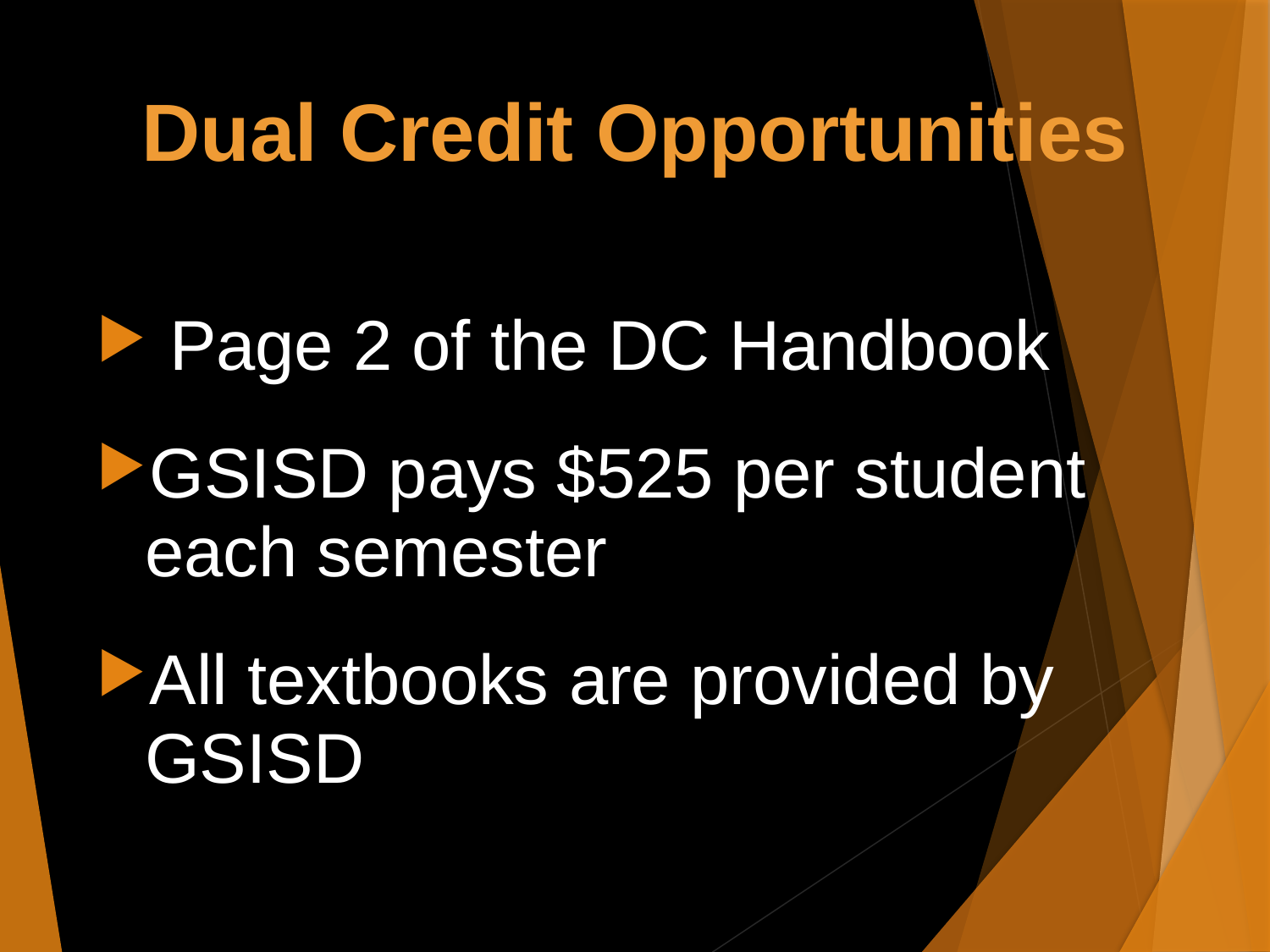

Dual Credit Opportunities
 Page 2 of the DC Handbook
GSISD pays $525 per student each semester
All textbooks are provided by GSISD